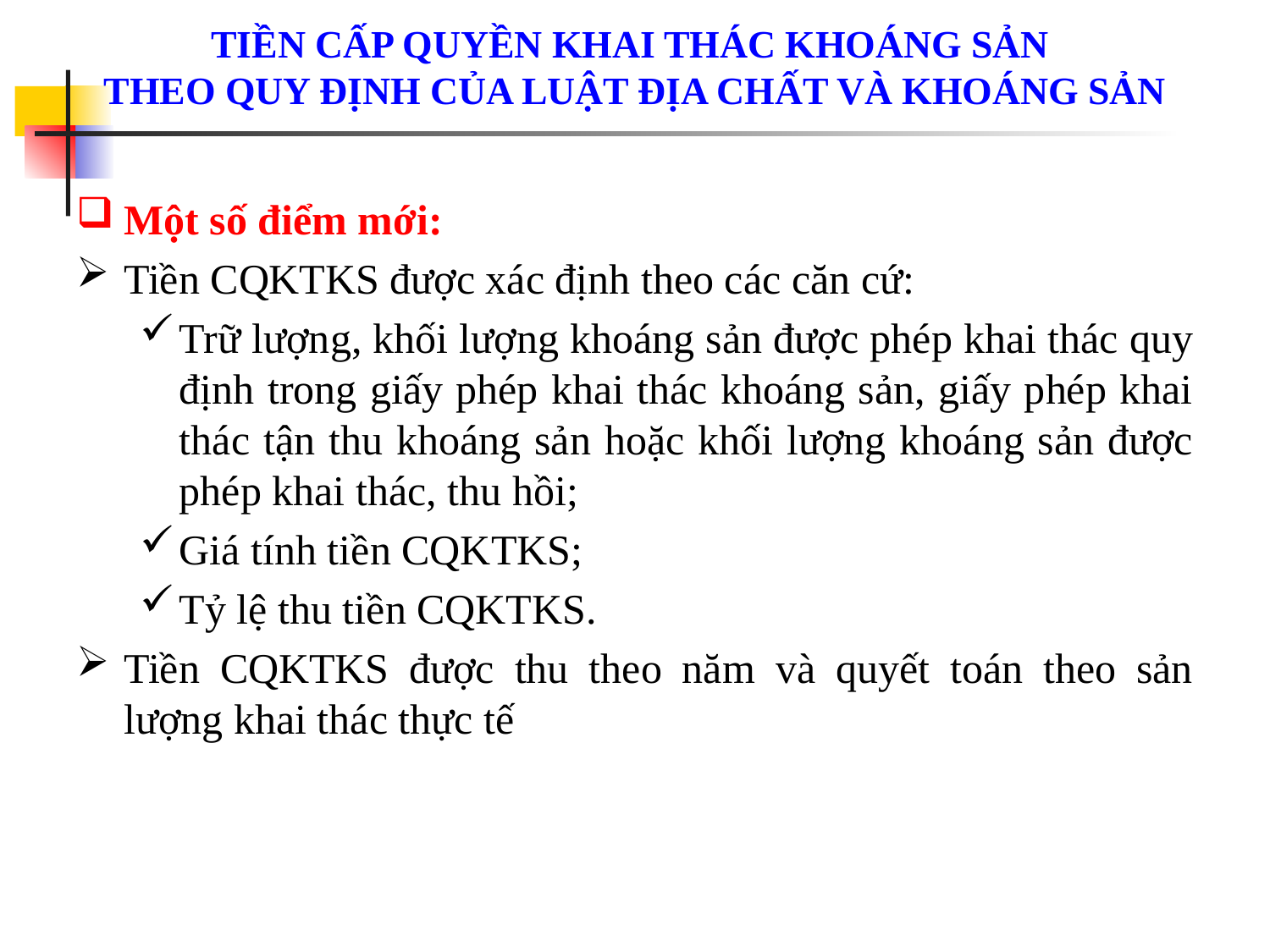

# Tiền cấp quyền khai thác khoáng sản theo quy định của Luật ĐỊA CHẤT VÀ KHOÁNG SẢN
Một số điểm mới:
Tiền CQKTKS được xác định theo các căn cứ:
Trữ lượng, khối lượng khoáng sản được phép khai thác quy định trong giấy phép khai thác khoáng sản, giấy phép khai thác tận thu khoáng sản hoặc khối lượng khoáng sản được phép khai thác, thu hồi;
Giá tính tiền CQKTKS;
Tỷ lệ thu tiền CQKTKS.
Tiền CQKTKS được thu theo năm và quyết toán theo sản lượng khai thác thực tế